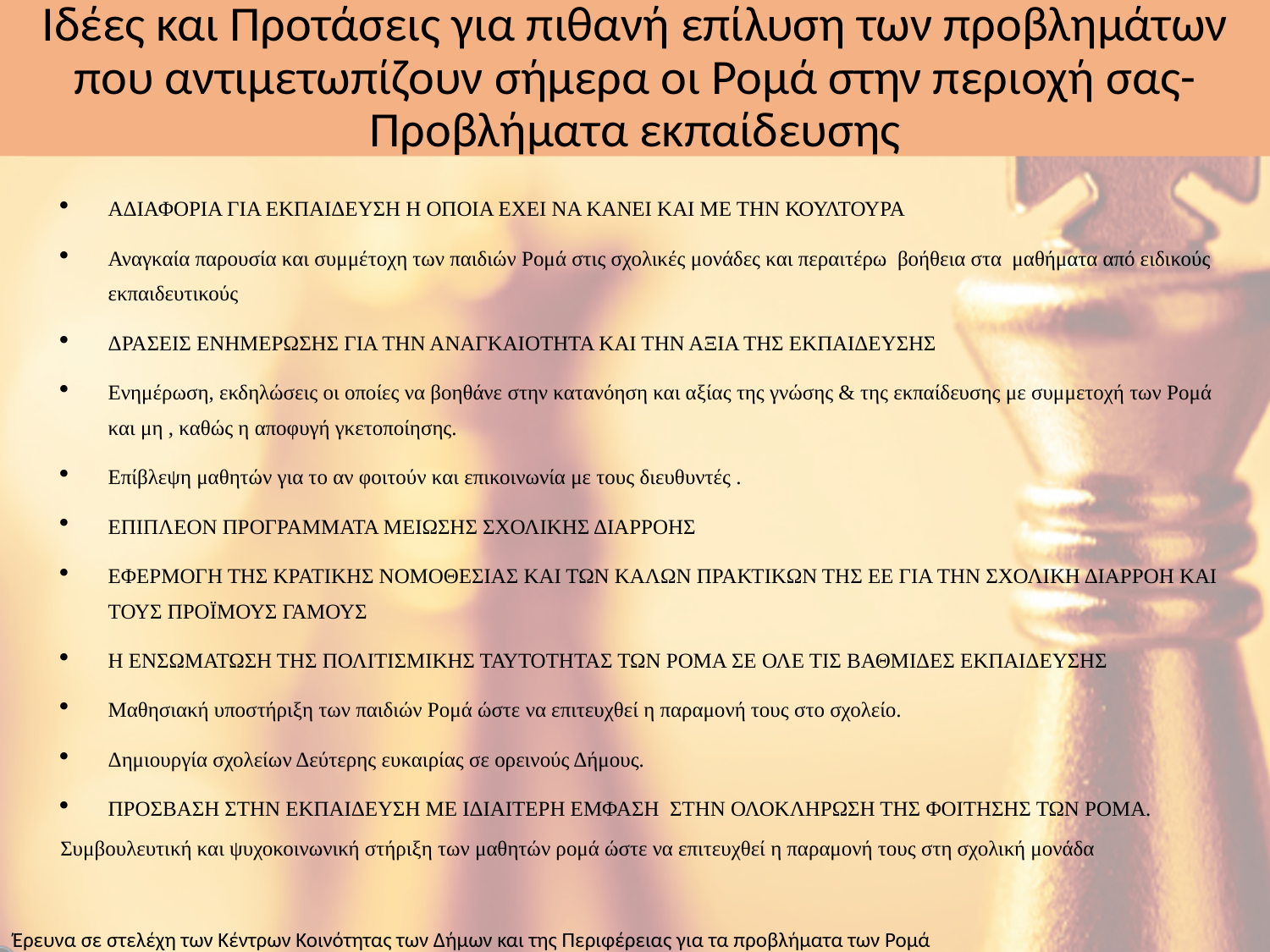

# Ιδέες και Προτάσεις για πιθανή επίλυση των προβλημάτων που αντιμετωπίζουν σήμερα οι Ρομά στην περιοχή σας- Προβλήματα εκπαίδευσης

ΑΔΙΑΦΟΡΙΑ ΓΙΑ ΕΚΠΑΙΔΕΥΣΗ Η ΟΠΟΙΑ ΕΧΕΙ ΝΑ ΚΑΝΕΙ ΚΑΙ ΜΕ ΤΗΝ ΚΟΥΛΤΟΥΡΑ
Αναγκαία παρουσία και συμμέτοχη των παιδιών Ρομά στις σχολικές μονάδες και περαιτέρω  βοήθεια στα  μαθήματα από ειδικούς εκπαιδευτικούς
ΔΡΑΣΕΙΣ ΕΝΗΜΕΡΩΣΗΣ ΓΙΑ ΤΗΝ ΑΝΑΓΚΑΙΟΤΗΤΑ ΚΑΙ ΤΗΝ ΑΞΙΑ ΤΗΣ ΕΚΠΑΙΔΕΥΣΗΣ
Ενημέρωση, εκδηλώσεις οι οποίες να βοηθάνε στην κατανόηση και αξίας της γνώσης & της εκπαίδευσης με συμμετοχή των Ρομά και μη , καθώς η αποφυγή γκετοποίησης.
Επίβλεψη μαθητών για το αν φοιτούν και επικοινωνία με τους διευθυντές .
ΕΠΙΠΛΕΟΝ ΠΡΟΓΡΑΜΜΑΤΑ ΜΕΙΩΣΗΣ ΣΧΟΛΙΚΗΣ ΔΙΑΡΡΟΗΣ
ΕΦΕΡΜΟΓΗ ΤΗΣ ΚΡΑΤΙΚΗΣ ΝΟΜΟΘΕΣΙΑΣ ΚΑΙ ΤΩΝ ΚΑΛΩΝ ΠΡΑΚΤΙΚΩΝ ΤΗΣ ΕΕ ΓΙΑ ΤΗΝ ΣΧΟΛΙΚΗ ΔΙΑΡΡΟΗ ΚΑΙ ΤΟΥΣ ΠΡΟΪΜΟΥΣ ΓΑΜΟΥΣ
Η ΕΝΣΩΜΑΤΩΣΗ ΤΗΣ ΠΟΛΙΤΙΣΜΙΚΗΣ ΤΑΥΤΟΤΗΤΑΣ ΤΩΝ ΡΟΜΑ ΣΕ ΟΛΕ ΤΙΣ ΒΑΘΜΙΔΕΣ ΕΚΠΑΙΔΕΥΣΗΣ
Μαθησιακή υποστήριξη των παιδιών Ρομά ώστε να επιτευχθεί η παραμονή τους στο σχολείο.
Δημιουργία σχολείων Δεύτερης ευκαιρίας σε ορεινούς Δήμους.
ΠΡΟΣΒΑΣΗ ΣΤΗΝ ΕΚΠΑΙΔΕΥΣΗ ΜΕ ΙΔΙΑΙΤΕΡΗ ΕΜΦΑΣΗ  ΣΤΗΝ ΟΛΟΚΛΗΡΩΣΗ ΤΗΣ ΦΟΙΤΗΣΗΣ ΤΩΝ ΡΟΜΑ.
Συμβουλευτική και ψυχοκοινωνική στήριξη των μαθητών ρομά ώστε να επιτευχθεί η παραμονή τους στη σχολική μονάδα
Έρευνα σε στελέχη των Κέντρων Κοινότητας των Δήμων και της Περιφέρειας για τα προβλήματα των Ρομά